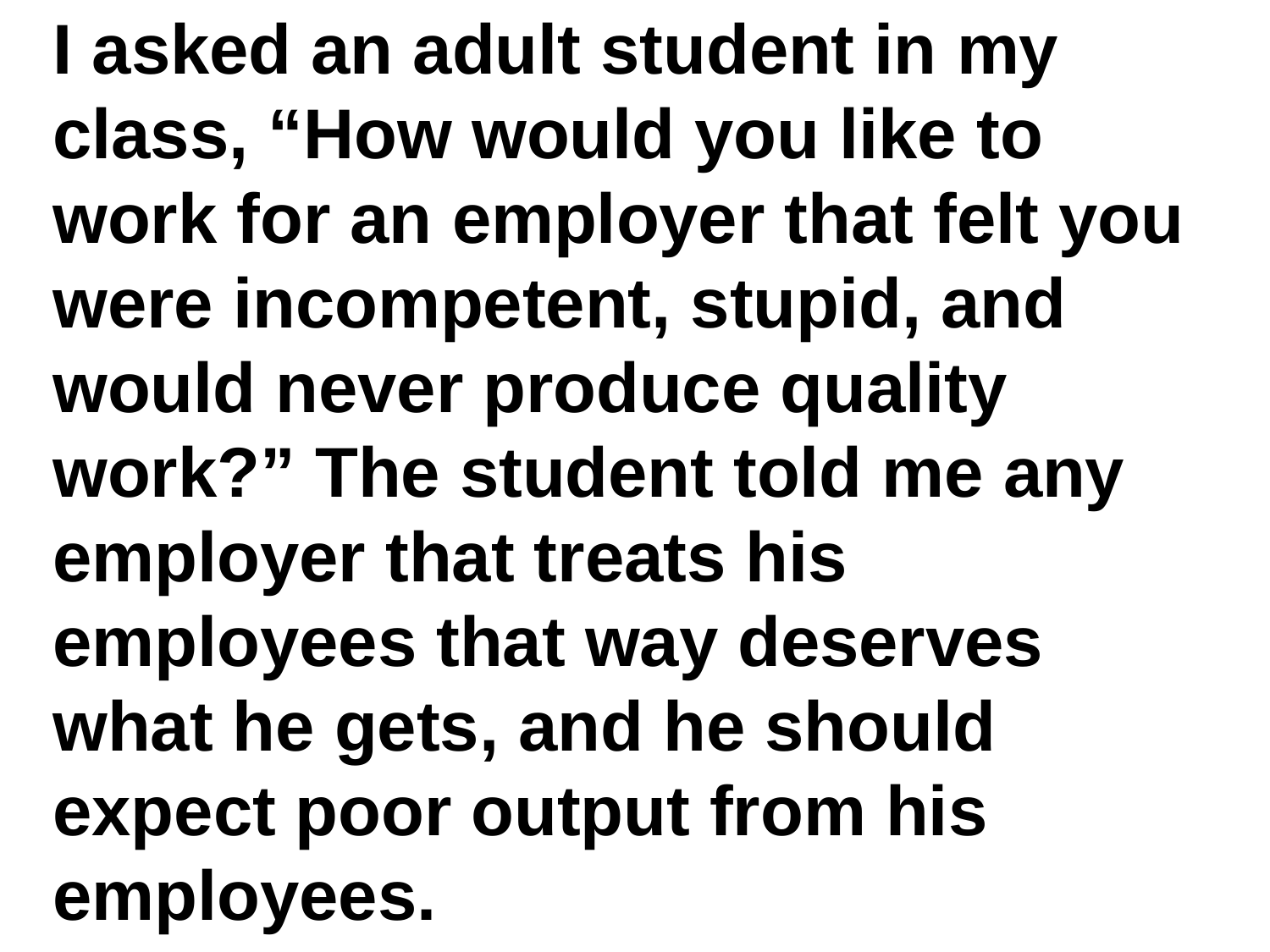

I asked an adult student in my class, “How would you like to work for an employer that felt you were incompetent, stupid, and would never produce quality work?” The student told me any employer that treats his employees that way deserves what he gets, and he should expect poor output from his employees.